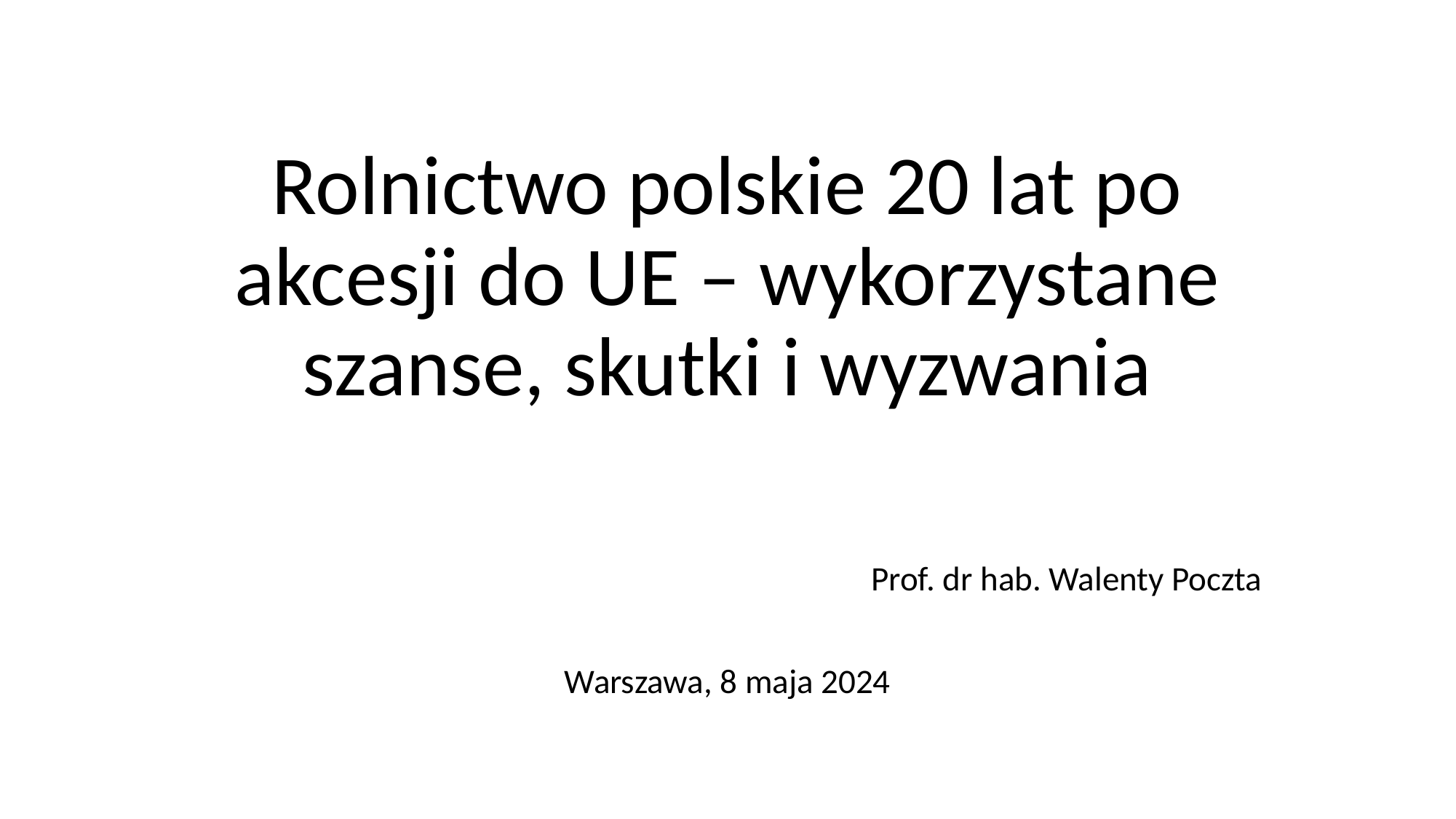

# Rolnictwo polskie 20 lat po akcesji do UE – wykorzystane szanse, skutki i wyzwania
Prof. dr hab. Walenty Poczta

Warszawa, 8 maja 2024